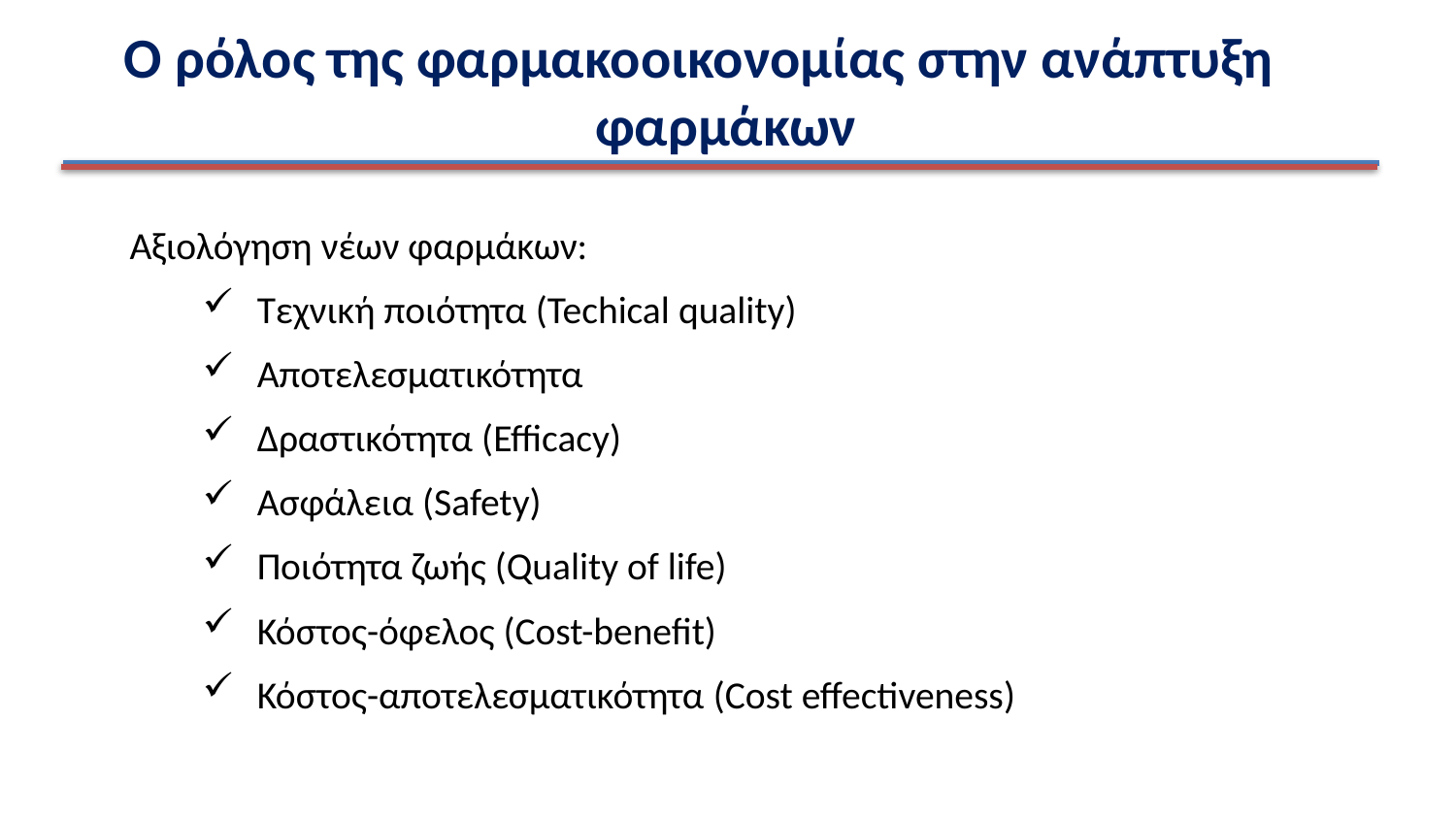

# Ο ρόλος της φαρμακοοικονομίας στην ανάπτυξη φαρμάκων
Αξιολόγηση νέων φαρμάκων:
Τεχνική ποιότητα (Techical quality)
Αποτελεσματικότητα
Δραστικότητα (Efficacy)
Ασφάλεια (Safety)
Ποιότητα ζωής (Quality of life)
Κόστος-όφελος (Cost-benefit)
Κόστος-αποτελεσματικότητα (Cost effectiveness)